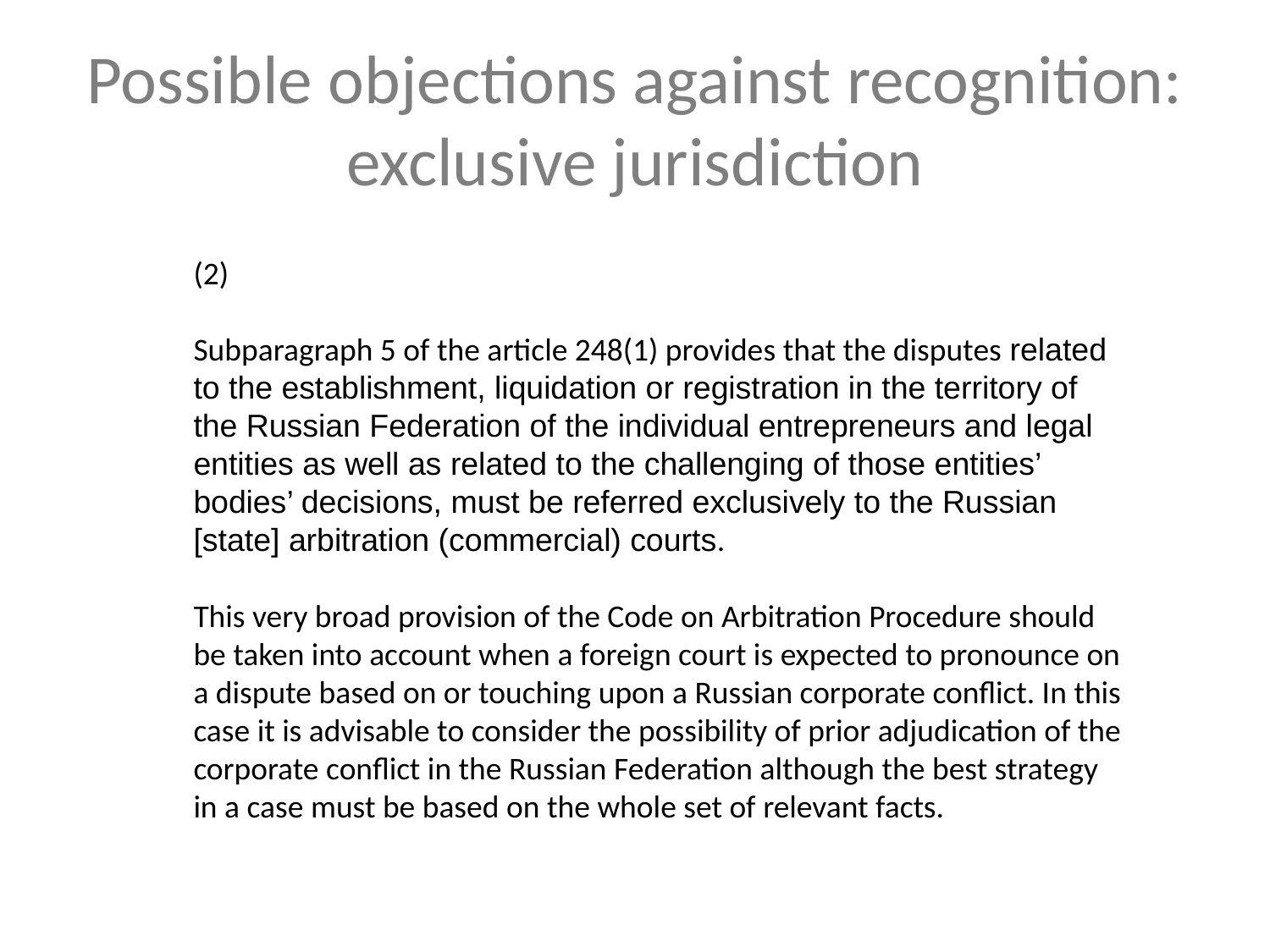

# Possible objections against recognition: exclusive jurisdiction
(2)

Subparagraph 5 of the article 248(1) provides that the disputes related to the establishment, liquidation or registration in the territory of the Russian Federation of the individual entrepreneurs and legal entities as well as related to the challenging of those entities’ bodies’ decisions, must be referred exclusively to the Russian [state] arbitration (commercial) courts.

This very broad provision of the Code on Arbitration Procedure should be taken into account when a foreign court is expected to pronounce on a dispute based on or touching upon a Russian corporate conflict. In this case it is advisable to consider the possibility of prior adjudication of the corporate conflict in the Russian Federation although the best strategy in a case must be based on the whole set of relevant facts.